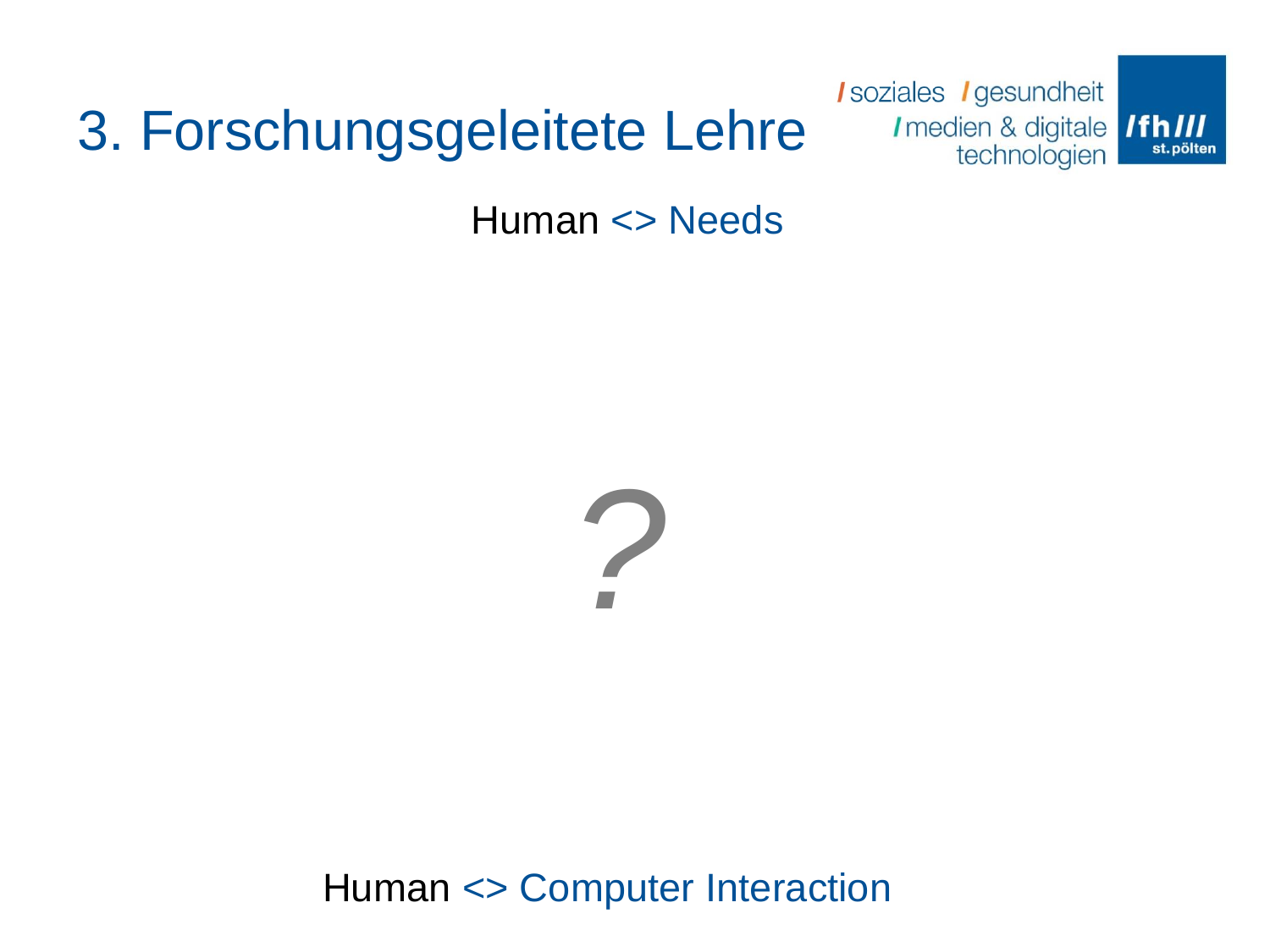

3. Forschungsgeleitete Lehre
Human <> Needs
?
Human <> Computer Interaction